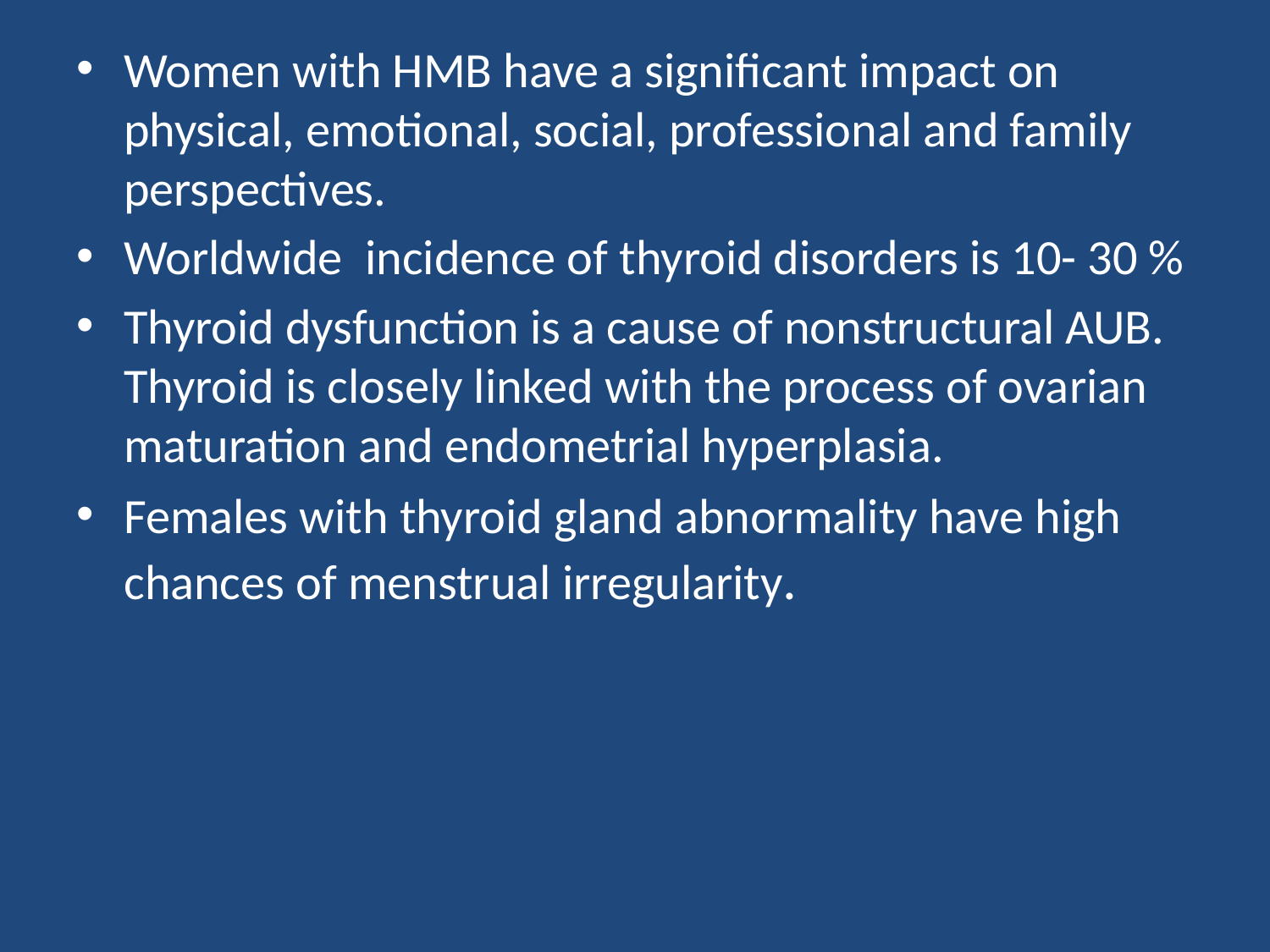

Women with HMB have a significant impact on physical, emotional, social, professional and family perspectives.
Worldwide  incidence of thyroid disorders is 10- 30 %
Thyroid dysfunction is a cause of nonstructural AUB. Thyroid is closely linked with the process of ovarian maturation and endometrial hyperplasia.
Females with thyroid gland abnormality have high chances of menstrual irregularity.